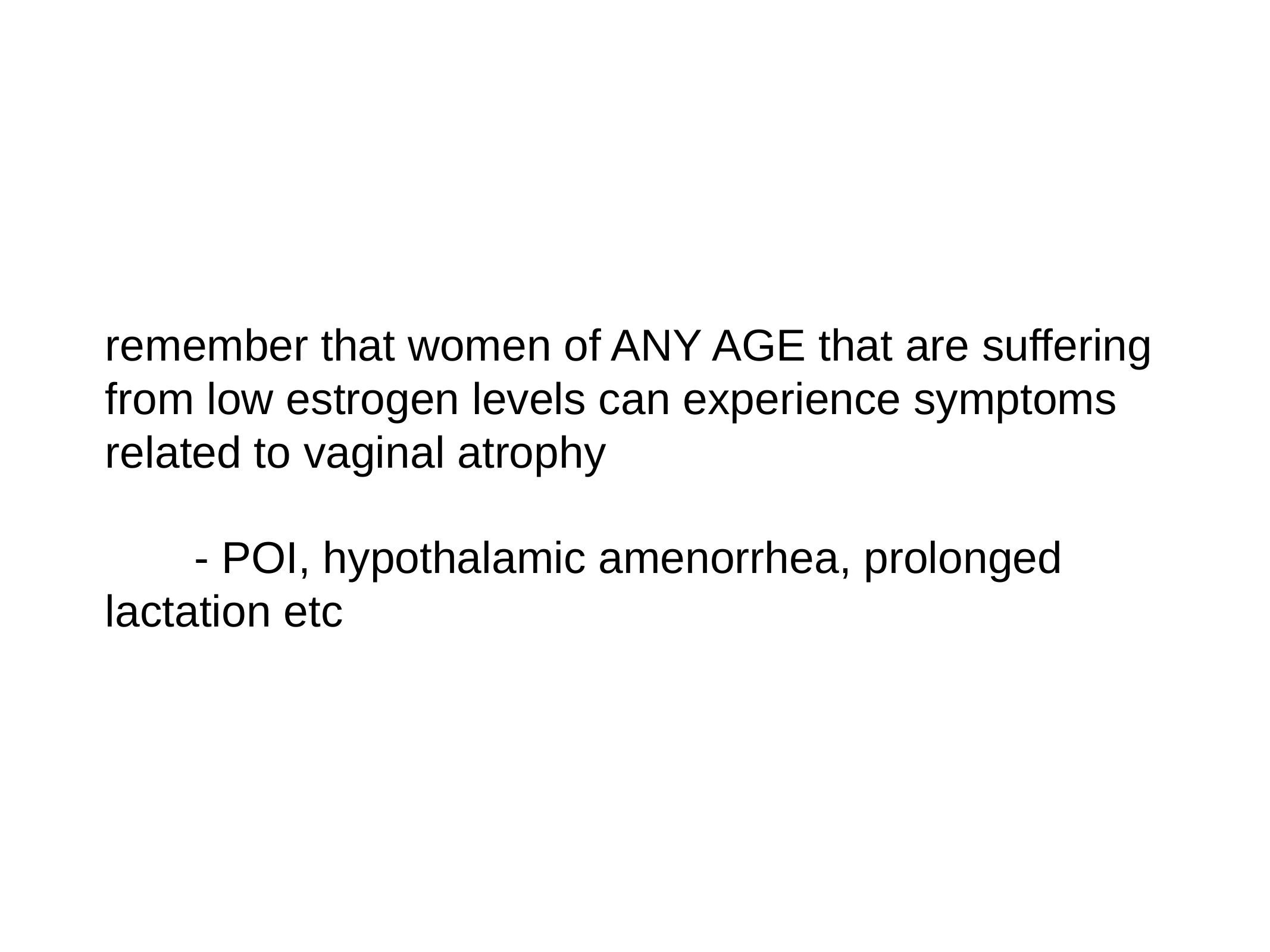

remember that women of ANY AGE that are suffering from low estrogen levels can experience symptoms related to vaginal atrophy
	- POI, hypothalamic amenorrhea, prolonged lactation etc